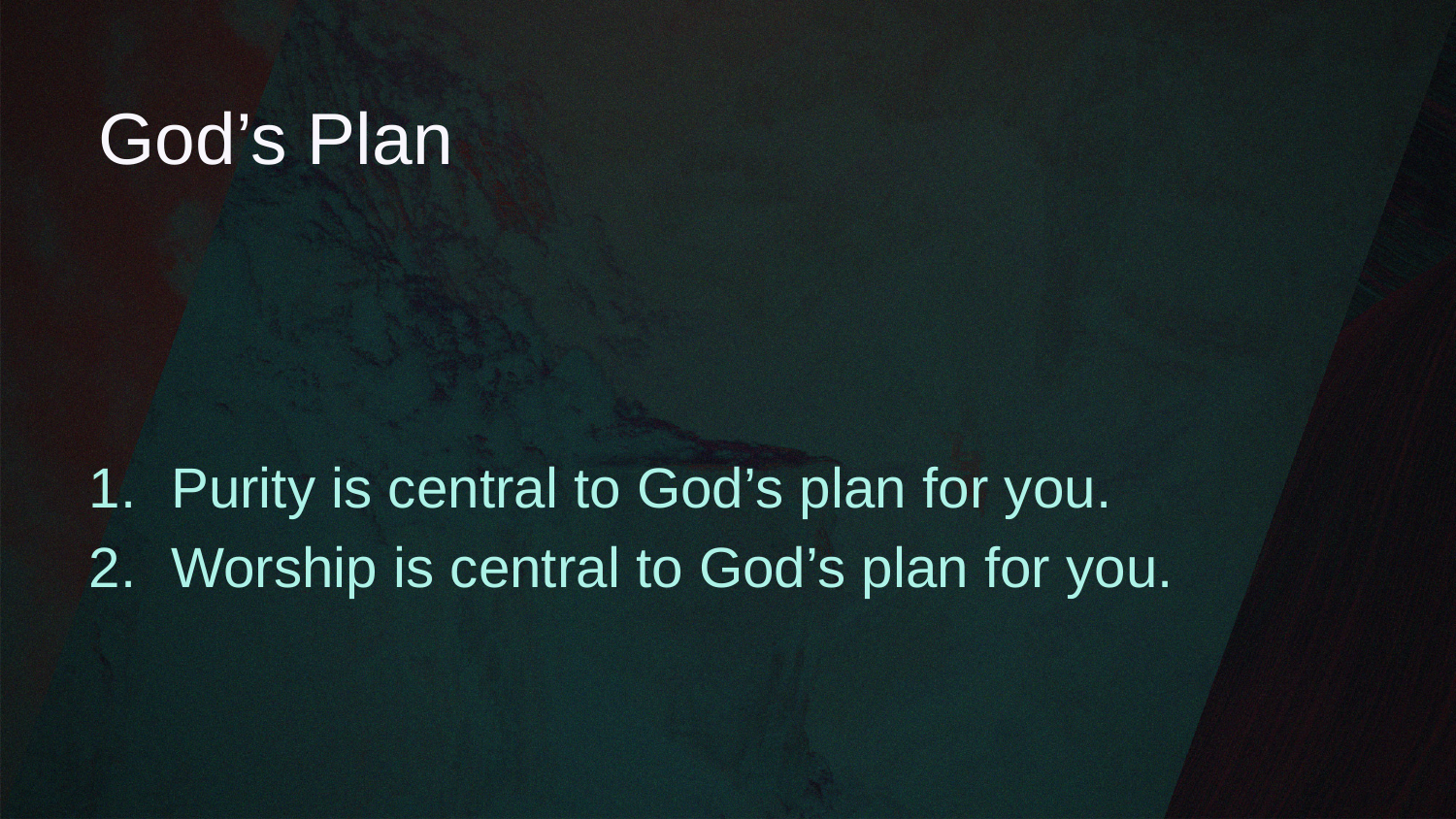

# God’s Plan
Purity is central to God’s plan for you.
Worship is central to God’s plan for you.